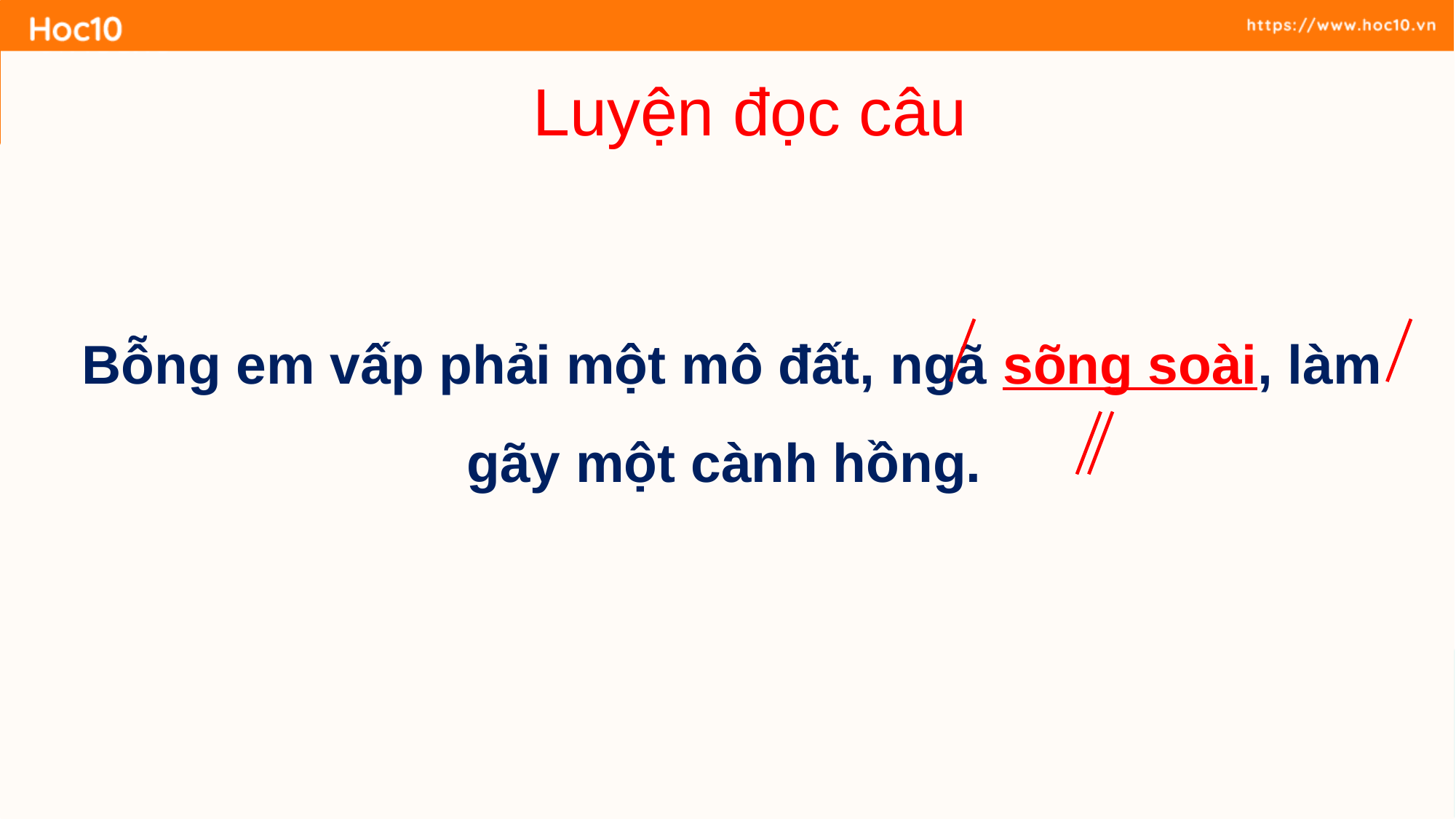

Luyện đọc câu
Bỗng em vấp phải một mô đất, ngã sõng soài, làm gãy một cành hồng.